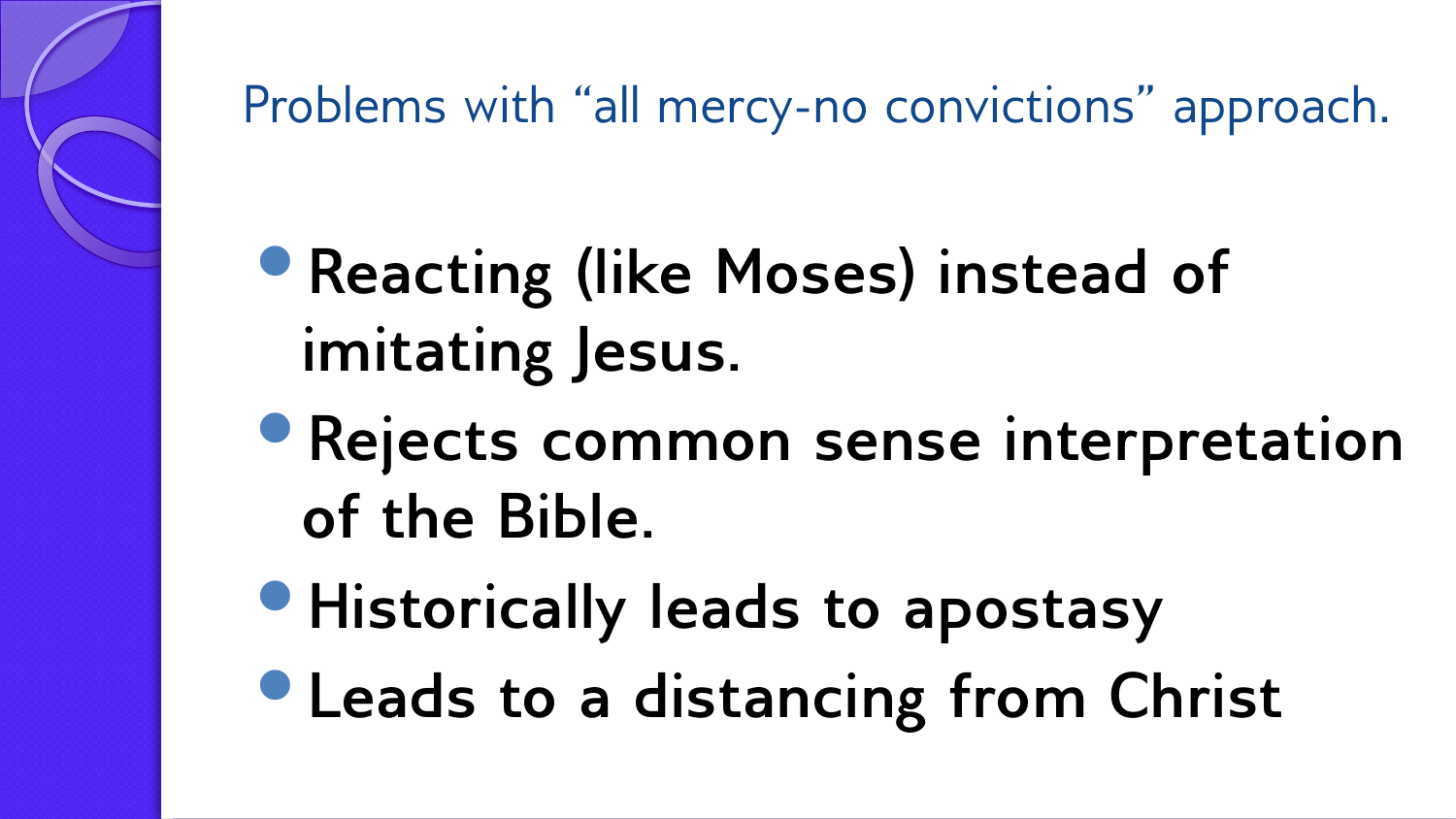

# Problems with “all mercy-no convictions” approach.
Reacting (like Moses) instead of imitating Jesus.
Rejects common sense interpretation of the Bible.
Historically leads to apostasy
Leads to a distancing from Christ